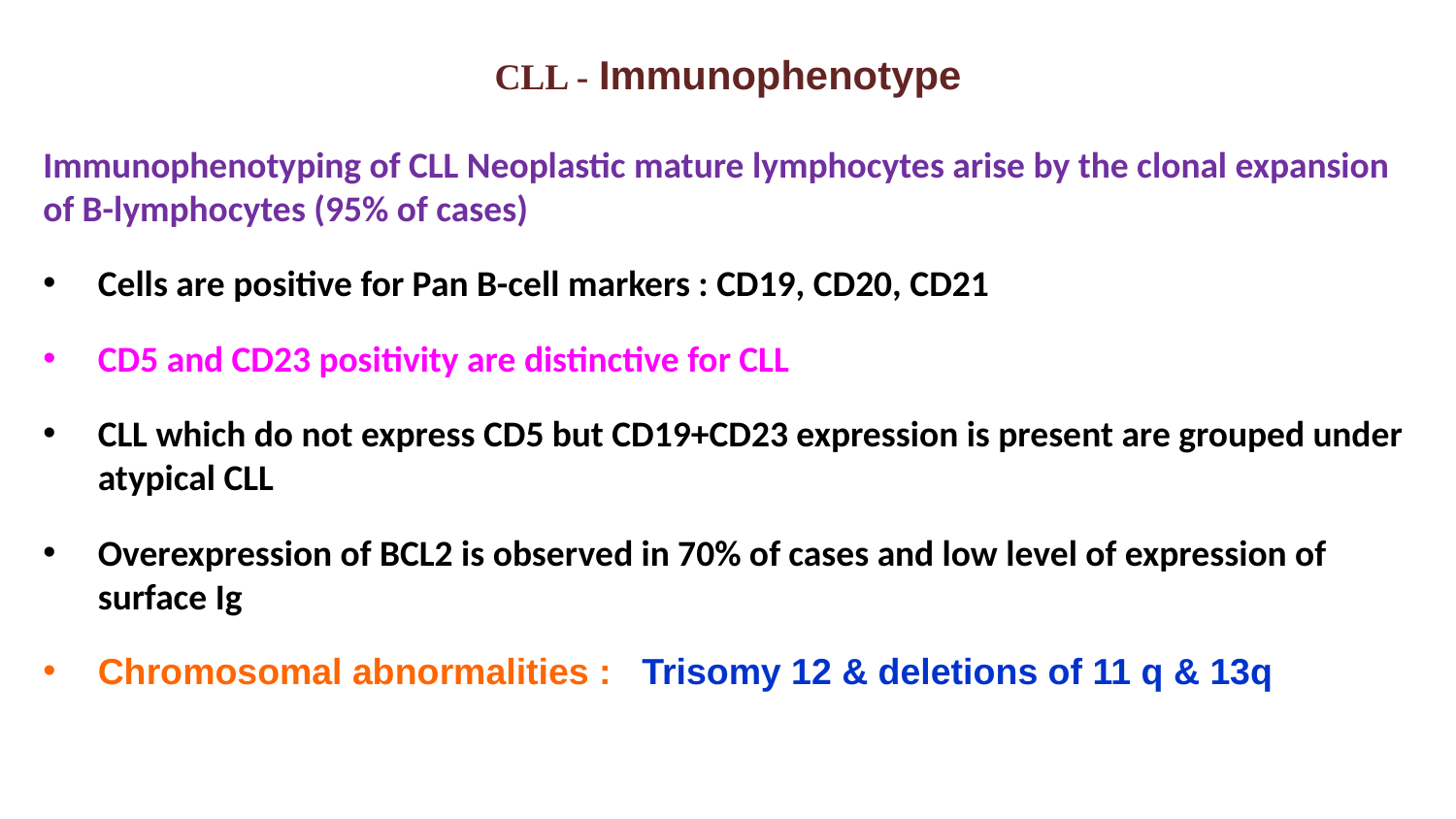

# CLL - Immunophenotype
Immunophenotyping of CLL Neoplastic mature lymphocytes arise by the clonal expansion of B-lymphocytes (95% of cases)
Cells are positive for Pan B-cell markers : CD19, CD20, CD21
CD5 and CD23 positivity are distinctive for CLL
CLL which do not express CD5 but CD19+CD23 expression is present are grouped under atypical CLL
Overexpression of BCL2 is observed in 70% of cases and low level of expression of surface Ig
Chromosomal abnormalities :   Trisomy 12 & deletions of 11 q & 13q